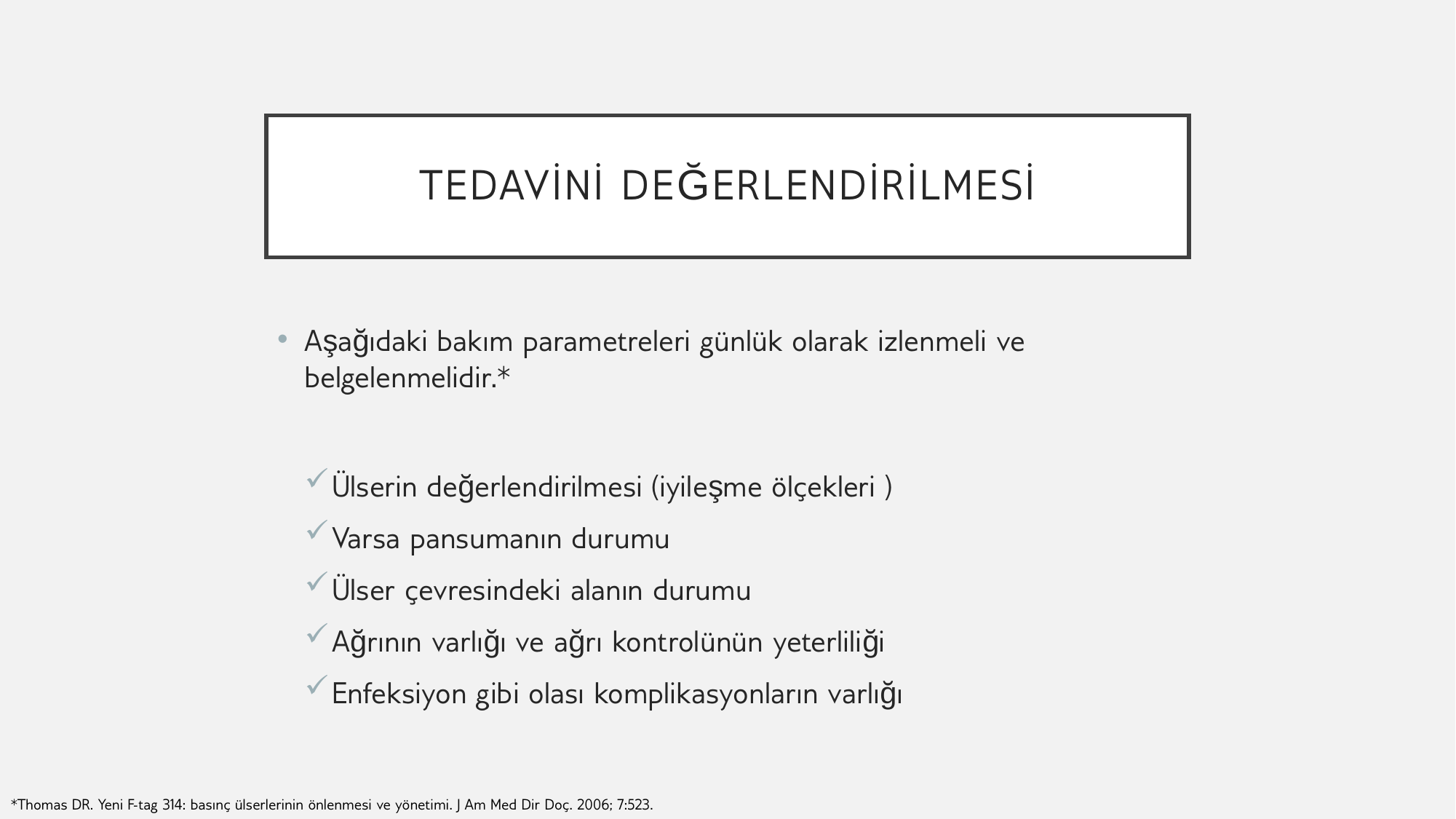

# Tedavini değerlendirilmesi
Aşağıdaki bakım parametreleri günlük olarak izlenmeli ve belgelenmelidir.*

Ülserin değerlendirilmesi (iyileşme ölçekleri )
Varsa pansumanın durumu
Ülser çevresindeki alanın durumu
Ağrının varlığı ve ağrı kontrolünün yeterliliği
Enfeksiyon gibi olası komplikasyonların varlığı
*Thomas DR. Yeni F-tag 314: basınç ülserlerinin önlenmesi ve yönetimi. J Am Med Dir Doç. 2006; 7:523.